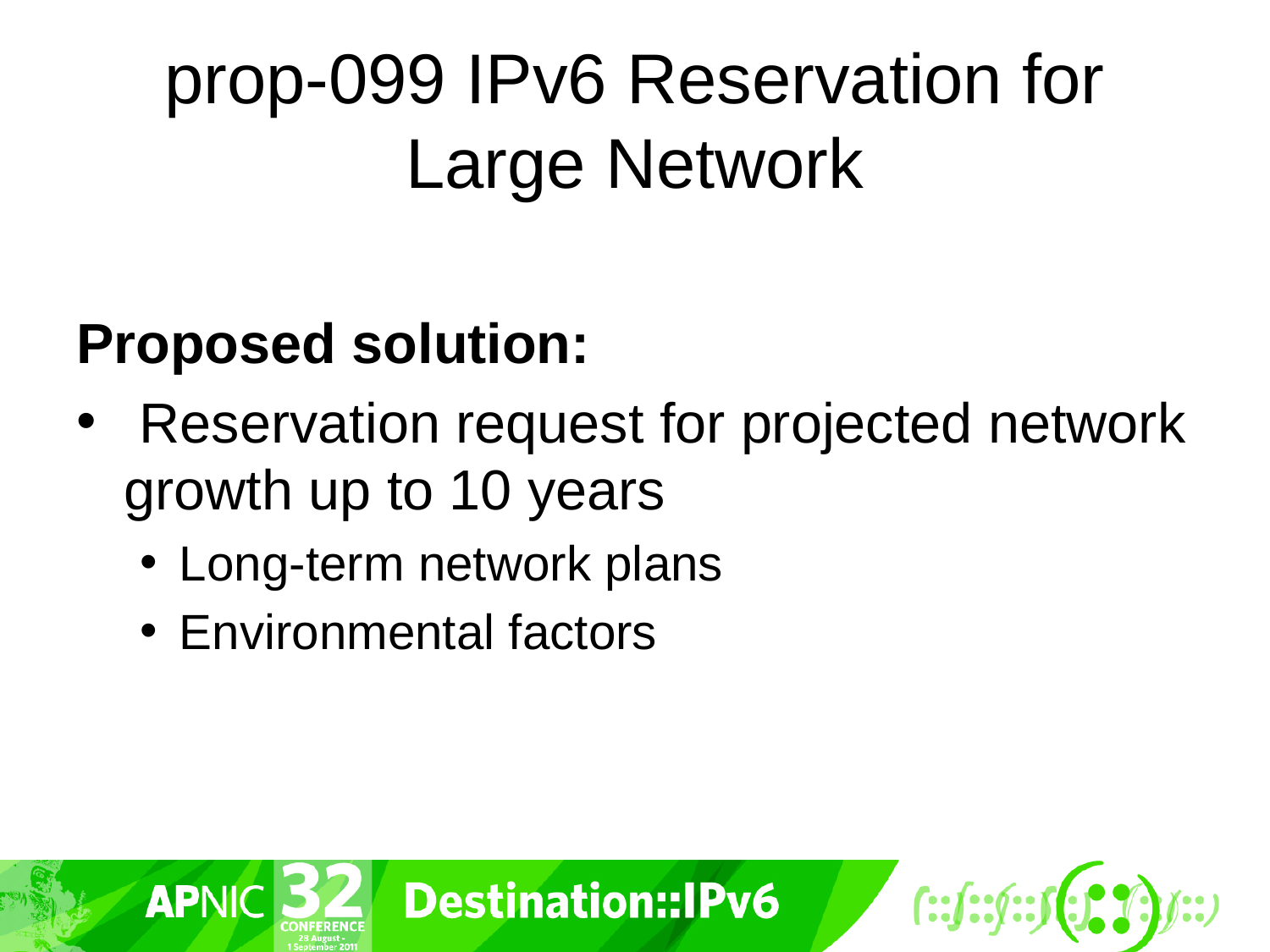

# prop-099 IPv6 Reservation for Large Network
Proposed solution:
 Reservation request for projected network growth up to 10 years
Long-term network plans
Environmental factors